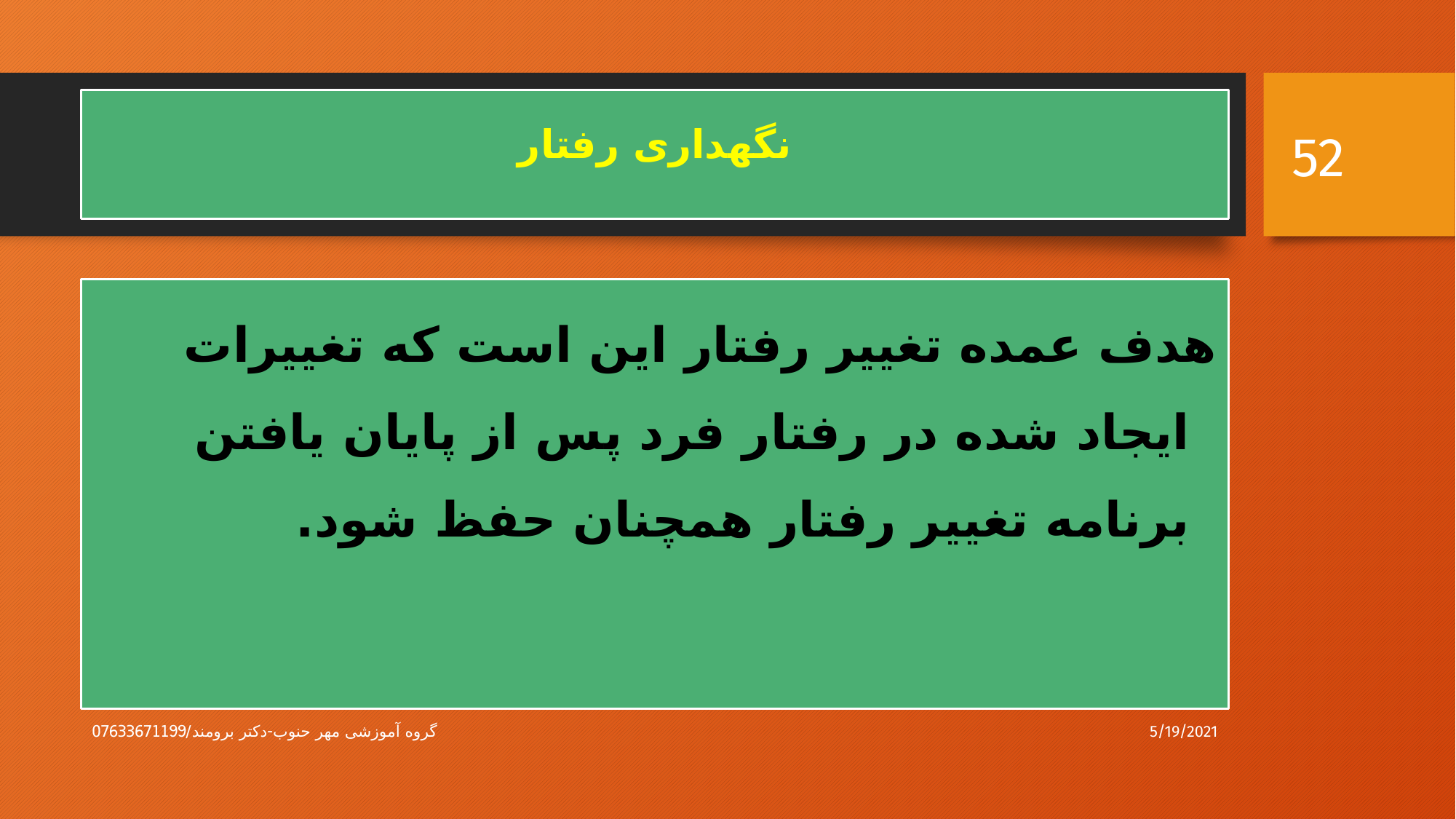

52
# نگهداری رفتار
هدف عمده تغییر رفتار این است که تغییرات ایجاد شده در رفتار فرد پس از پایان یافتن برنامه تغییر رفتار همچنان حفظ شود.

5/19/2021
گروه آموزشی مهر حنوب-دکتر برومند/07633671199